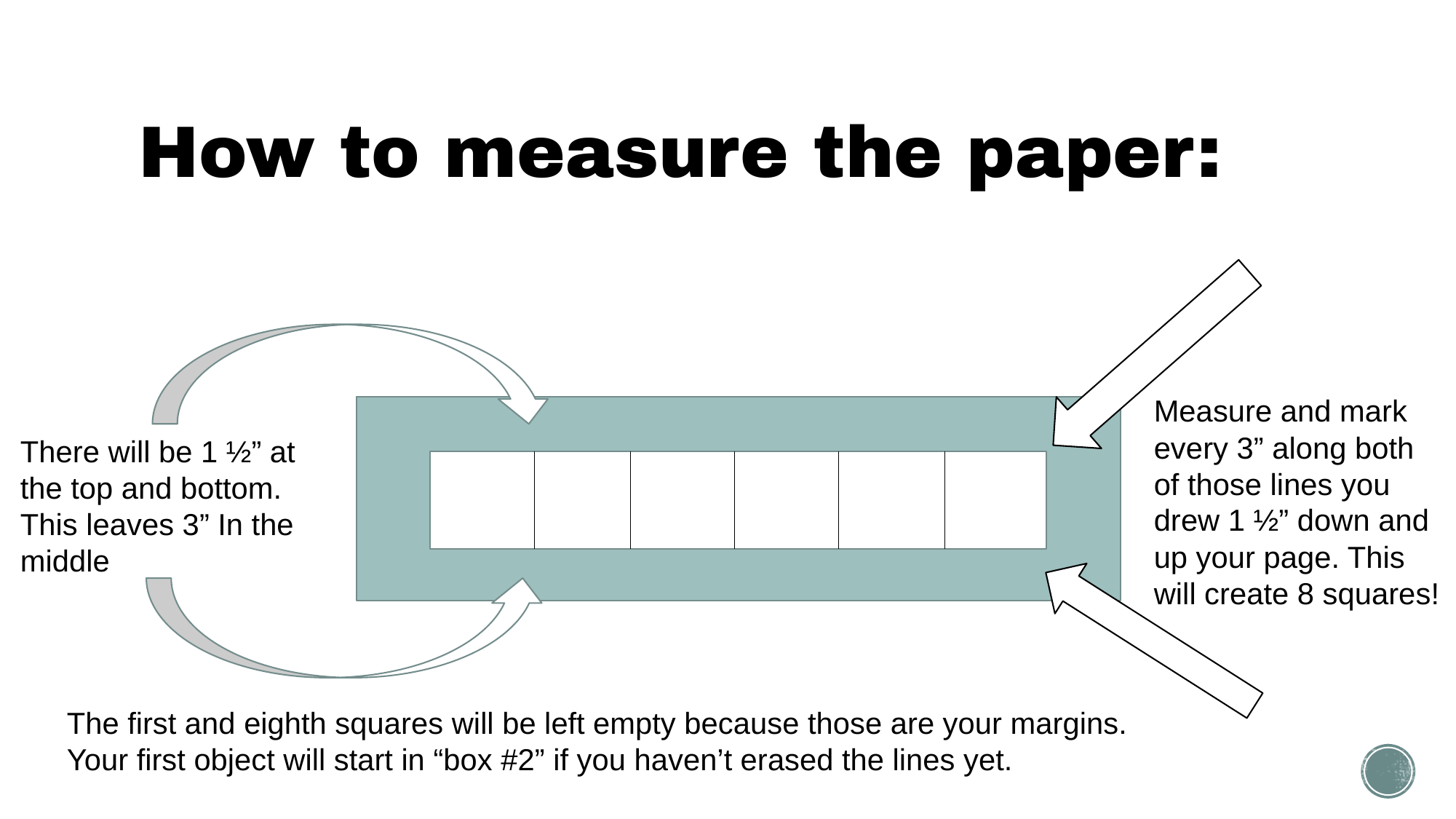

# How to measure the paper:

Measure and mark every 3” along both of those lines you drew 1 ½” down and up your page. This will create 8 squares!

There will be 1 ½” at the top and bottom.
This leaves 3” In the middle

The first and eighth squares will be left empty because those are your margins. Your first object will start in “box #2” if you haven’t erased the lines yet.